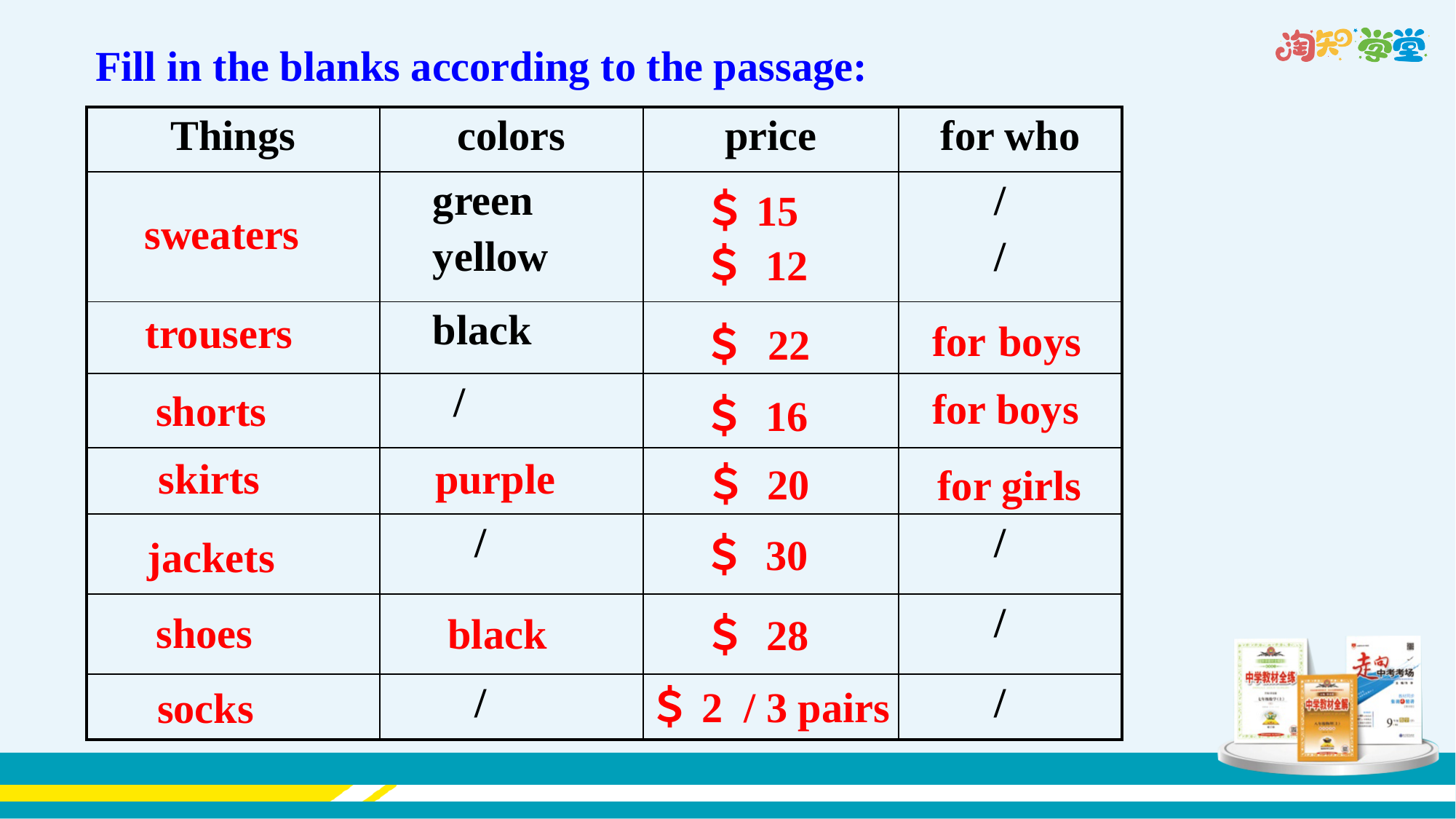

# Fill in the blanks according to the passage:
| Things | colors | price | for who |
| --- | --- | --- | --- |
|  | green yellow |  | / / |
|  | black |  |  |
|  | / |  |  |
|  |  |  |  |
|  | / |  | / |
|  |  |  | / |
|  | / |  | / |
＄15
sweaters
＄ 12
trousers
for boys
＄ 22
for boys
shorts
＄ 16
purple
skirts
 for girls
＄ 20
＄ 30
jackets
shoes
black
＄ 28
＄2  / 3 pairs
socks